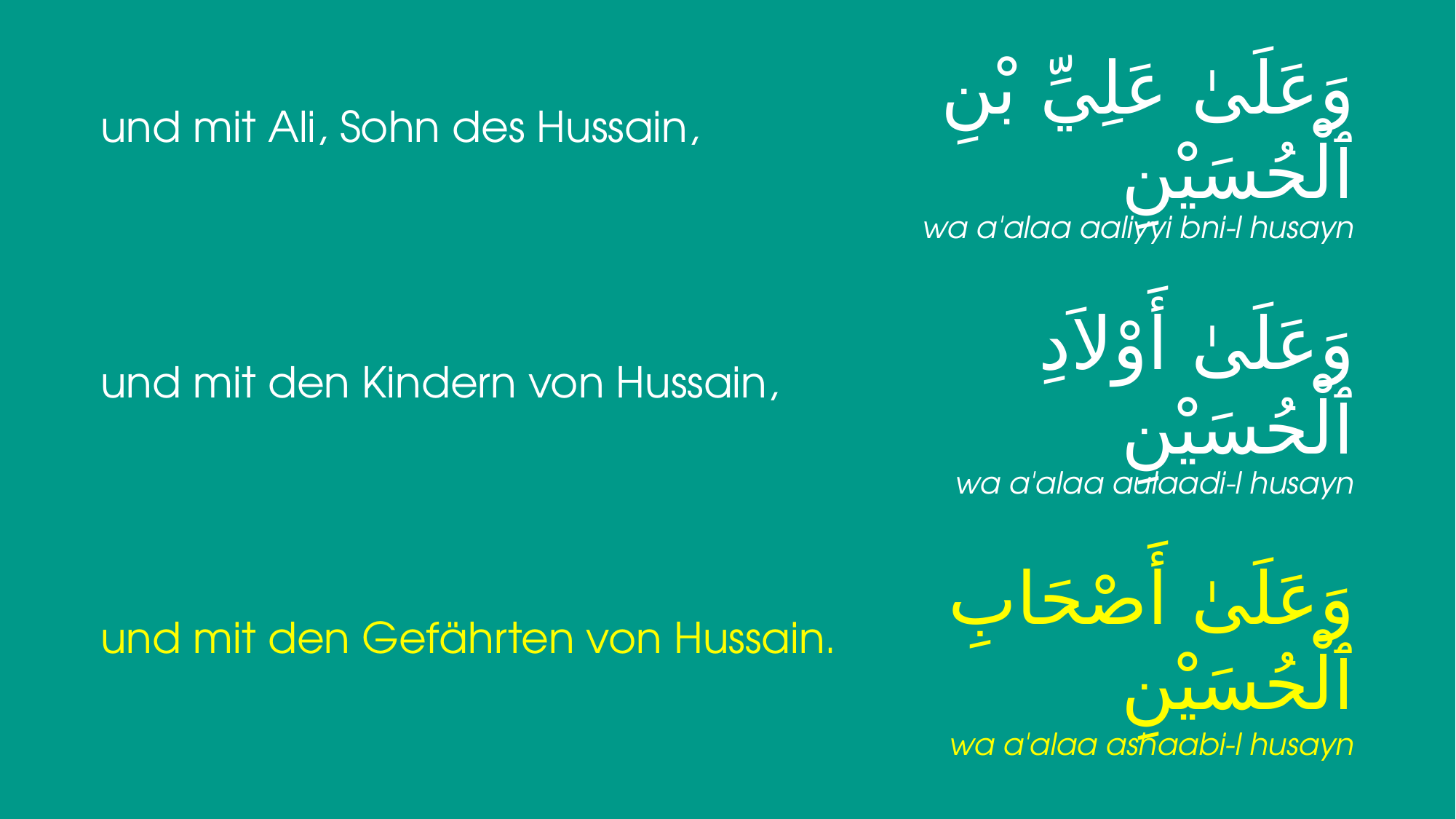

| und mit Ali, Sohn des Hussain, | وَعَلَىٰ عَلِيِّ بْنِ ٱلْحُسَيْنِ |
| --- | --- |
|  | wa a'alaa aaliyyi bni-l husayn |
| und mit den Kindern von Hussain, | وَعَلَىٰ أَوْلاَدِ ٱلْحُسَيْنِ |
|  | wa a'alaa aulaadi-l husayn |
| und mit den Gefährten von Hussain. | وَعَلَىٰ أَصْحَابِ ٱلْحُسَيْنِ |
|  | wa a'alaa ashaabi-l husayn |